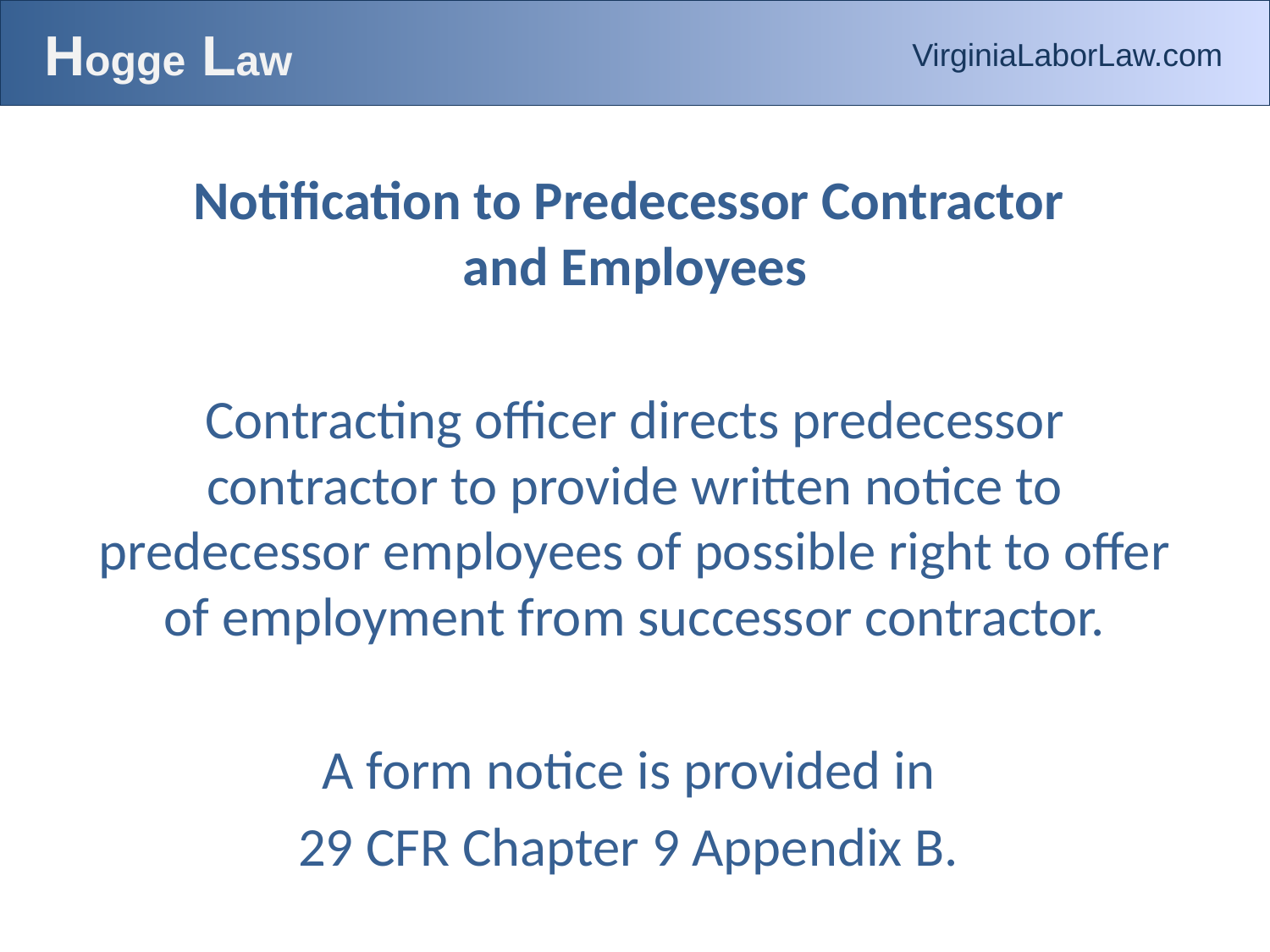

# Hogge Law
VirginiaLaborLaw.com
Notification to Predecessor Contractor
and Employees

Contracting officer directs predecessor contractor to provide written notice to predecessor employees of possible right to offer of employment from successor contractor.

A form notice is provided in
29 CFR Chapter 9 Appendix B.